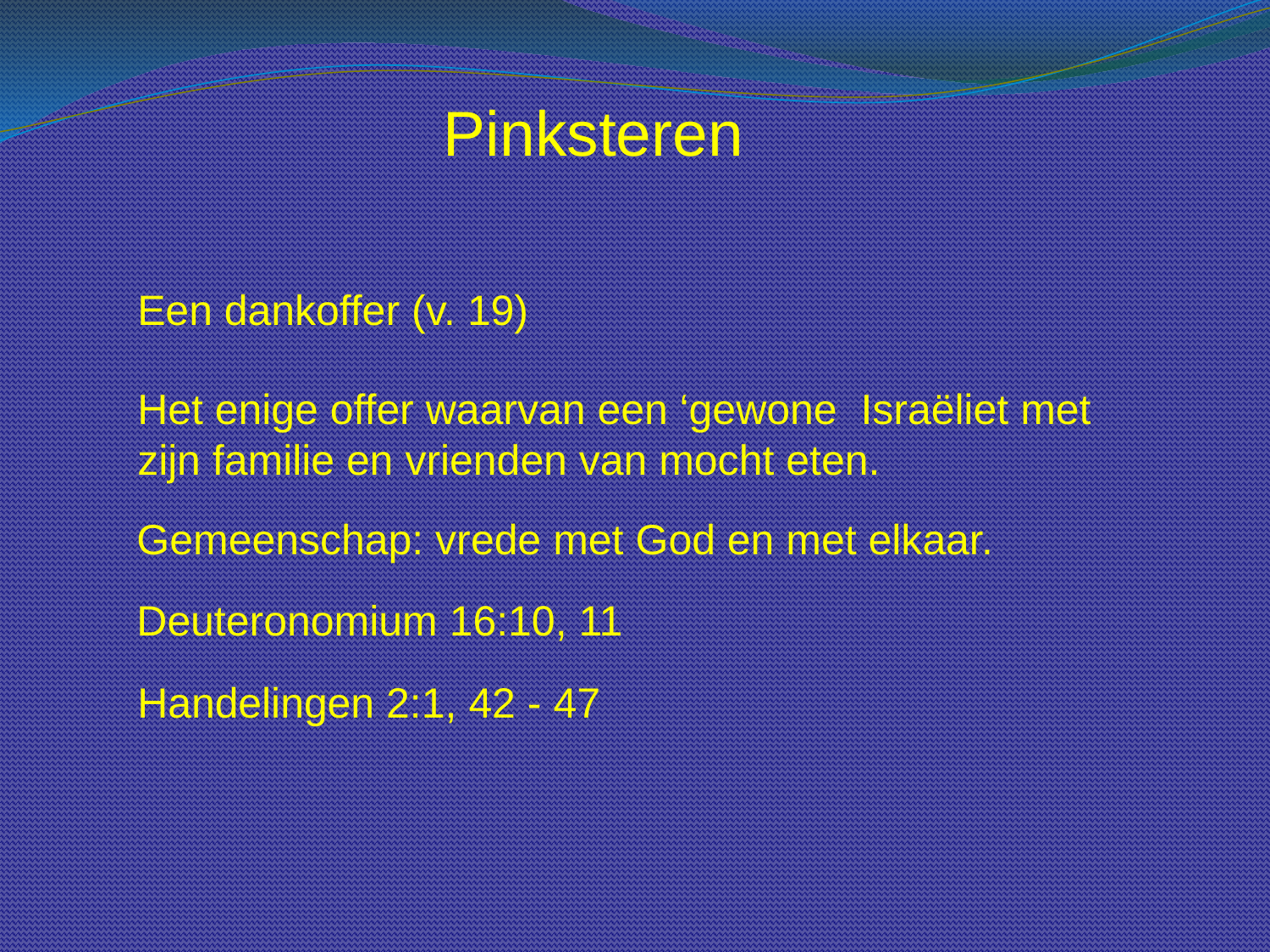

Pinksteren
Een dankoffer (v. 19)
Het enige offer waarvan een ‘gewone  Israëliet met zijn familie en vrienden van mocht eten.
Gemeenschap: vrede met God en met elkaar.
Deuteronomium 16:10, 11
Handelingen 2:1, 42 - 47